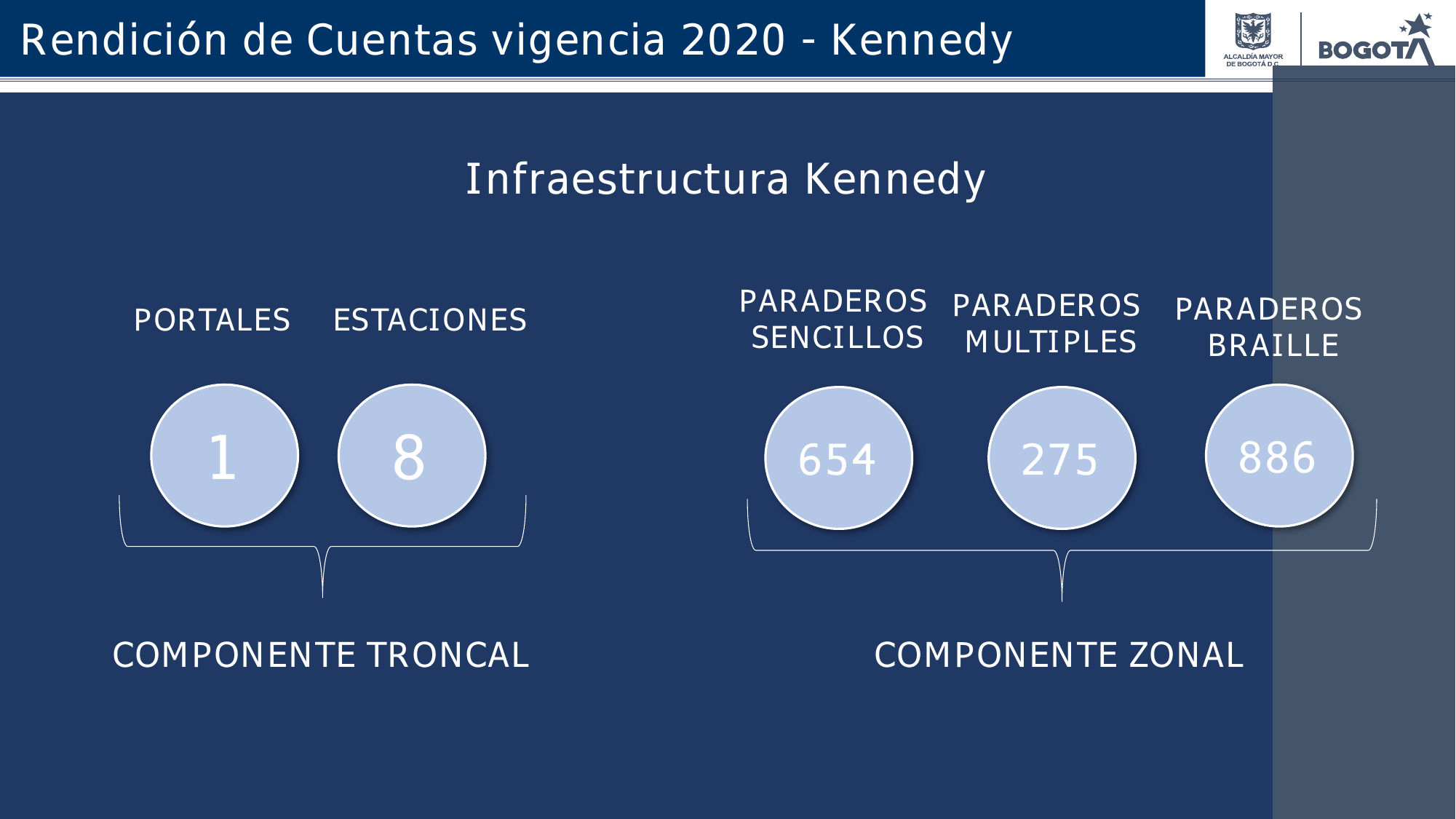

Rendición de Cuentas vigencia 2020 - Kennedy

Infraestructura Kennedy

PARADEROS
SENCILLOS
PARADEROS
MULTIPLES
PARADEROS
BRAILLE
COMPONENTE ZONAL
ESTACIONES
PORTALES

1
8
886
654
275
COMPONENTE TRONCAL